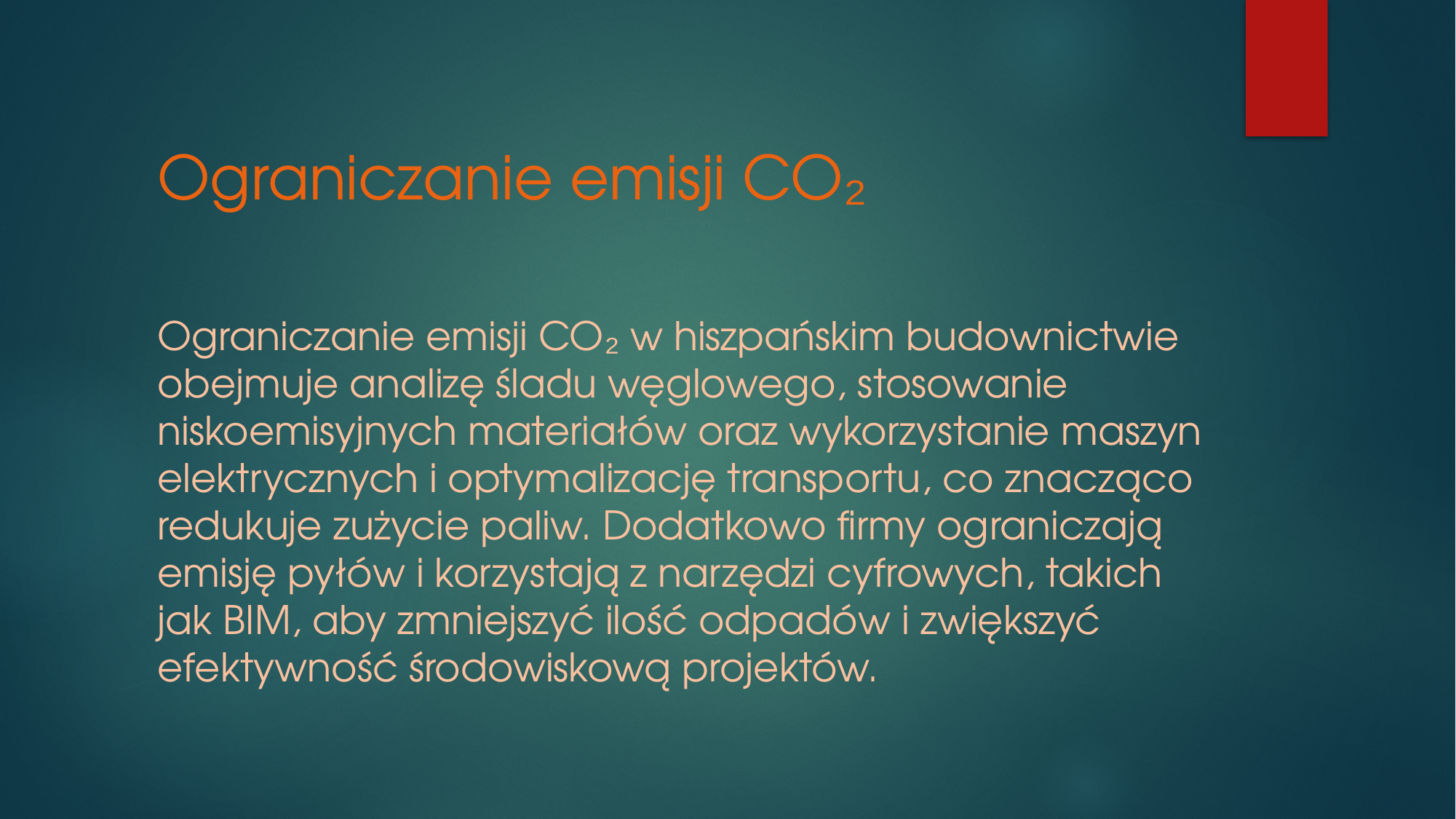

# Ograniczanie emisji CO₂
Ograniczanie emisji CO₂ w hiszpańskim budownictwie obejmuje analizę śladu węglowego, stosowanie niskoemisyjnych materiałów oraz wykorzystanie maszyn elektrycznych i optymalizację transportu, co znacząco redukuje zużycie paliw. Dodatkowo firmy ograniczają emisję pyłów i korzystają z narzędzi cyfrowych, takich jak BIM, aby zmniejszyć ilość odpadów i zwiększyć efektywność środowiskową projektów.